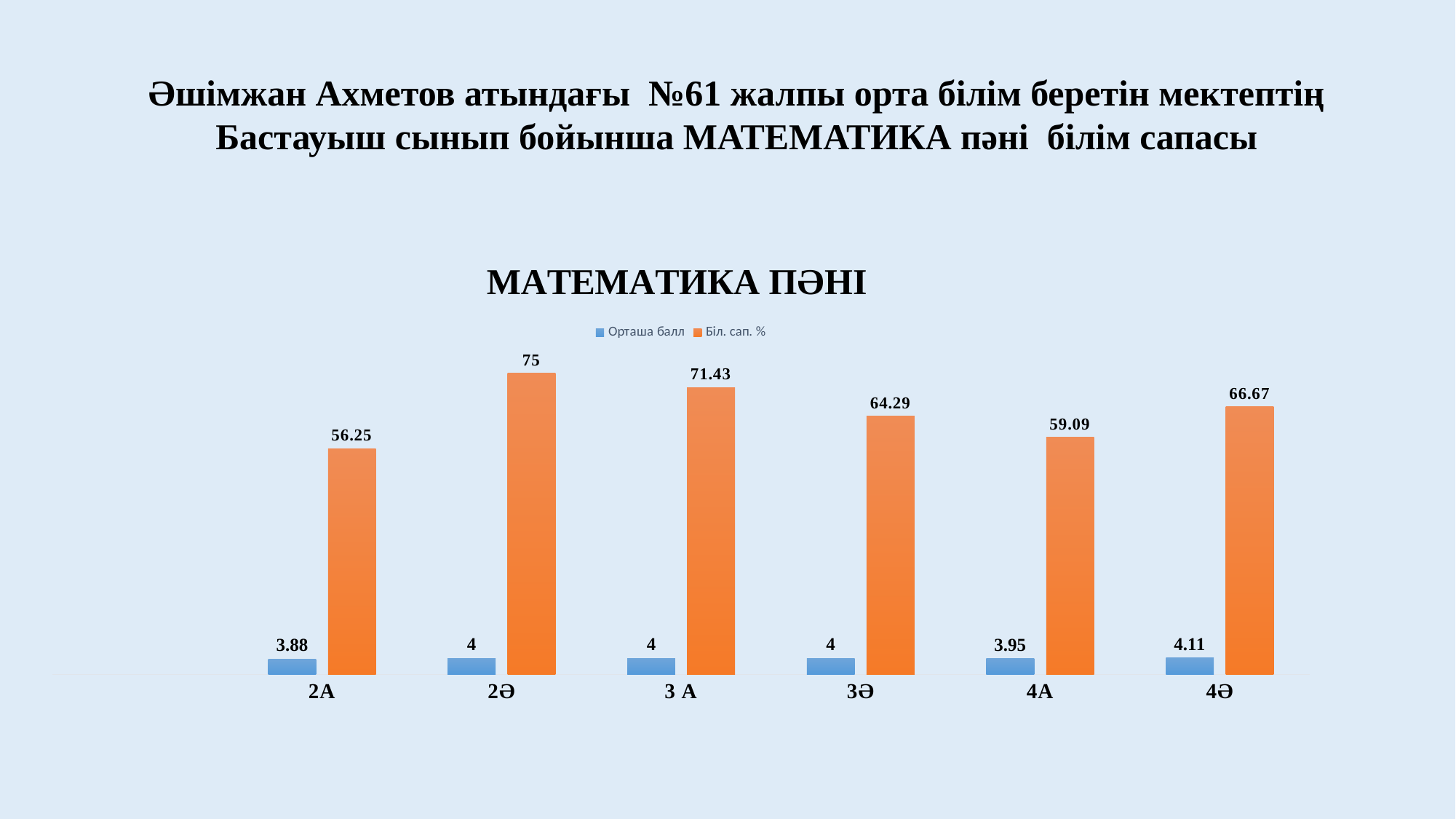

Әшімжан Ахметов атындағы  №61 жалпы орта білім беретін мектептің
Бастауыш сынып бойынша МАТЕМАТИКА пәні  білім сапасы

### Chart: МАТЕМАТИКА ПӘНІ

| Category | Орташа балл | Біл. сап. % |
|---|---|---|
|  | None | None |
| 2А | 3.88 | 56.25 |
| 2Ә | 4.0 | 75.0 |
| 3 А | 4.0 | 71.43 |
| 3Ә | 4.0 | 64.29 |
| 4А | 3.95 | 59.09 |
| 4Ә | 4.11 | 66.67 |